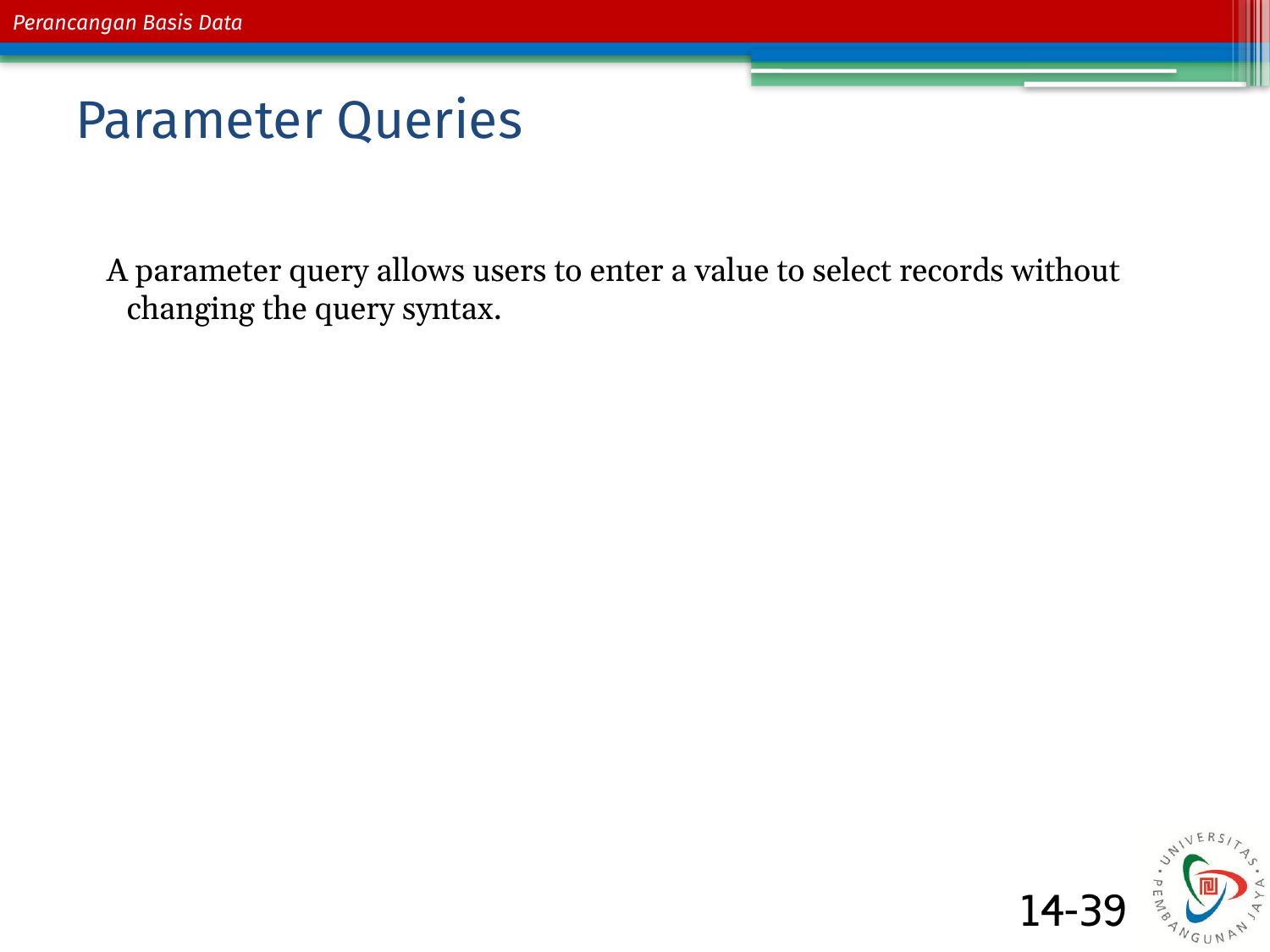

# Parameter Queries
  A parameter query allows users to enter a value to select records without changing the query syntax.

14-39